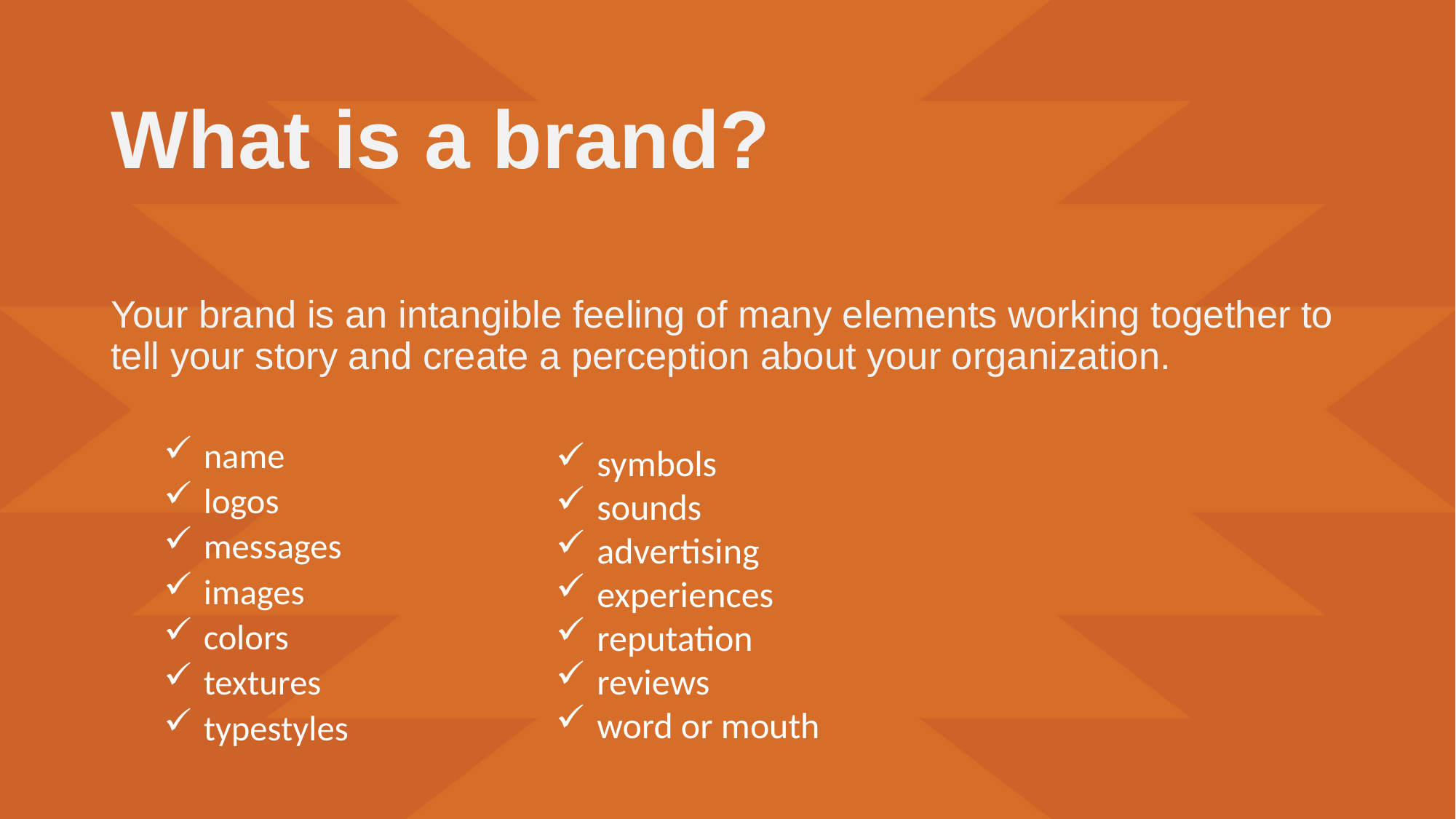

# What is a brand?

Your brand is an intangible feeling of many elements working together to tell your story and create a perception about your organization.

name
logos
messages
images
colors
textures
typestyles
symbols
sounds
advertising
experiences
reputation
reviews
word or mouth